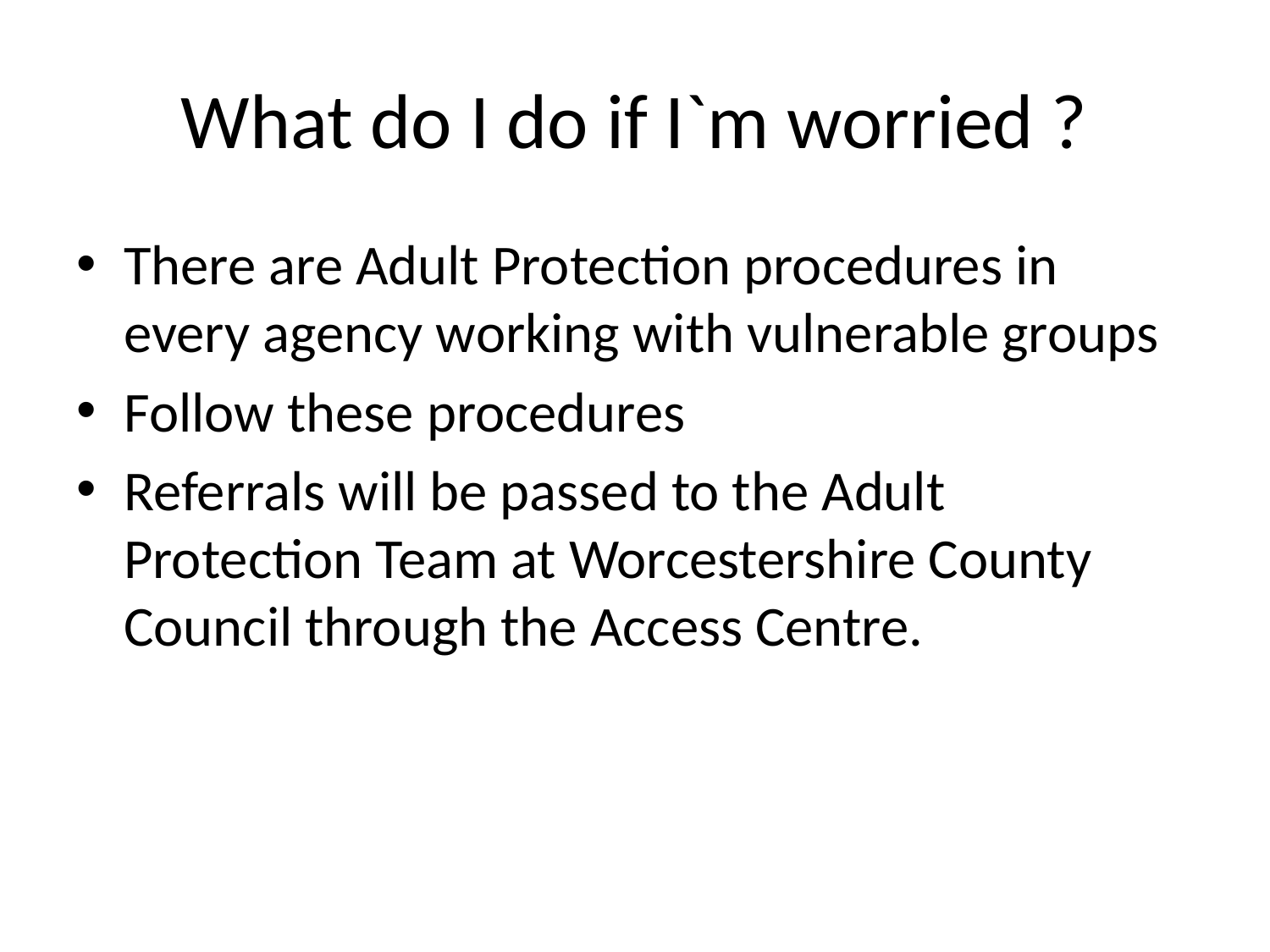

# What do I do if I`m worried ?
There are Adult Protection procedures in every agency working with vulnerable groups
Follow these procedures
Referrals will be passed to the Adult Protection Team at Worcestershire County Council through the Access Centre.